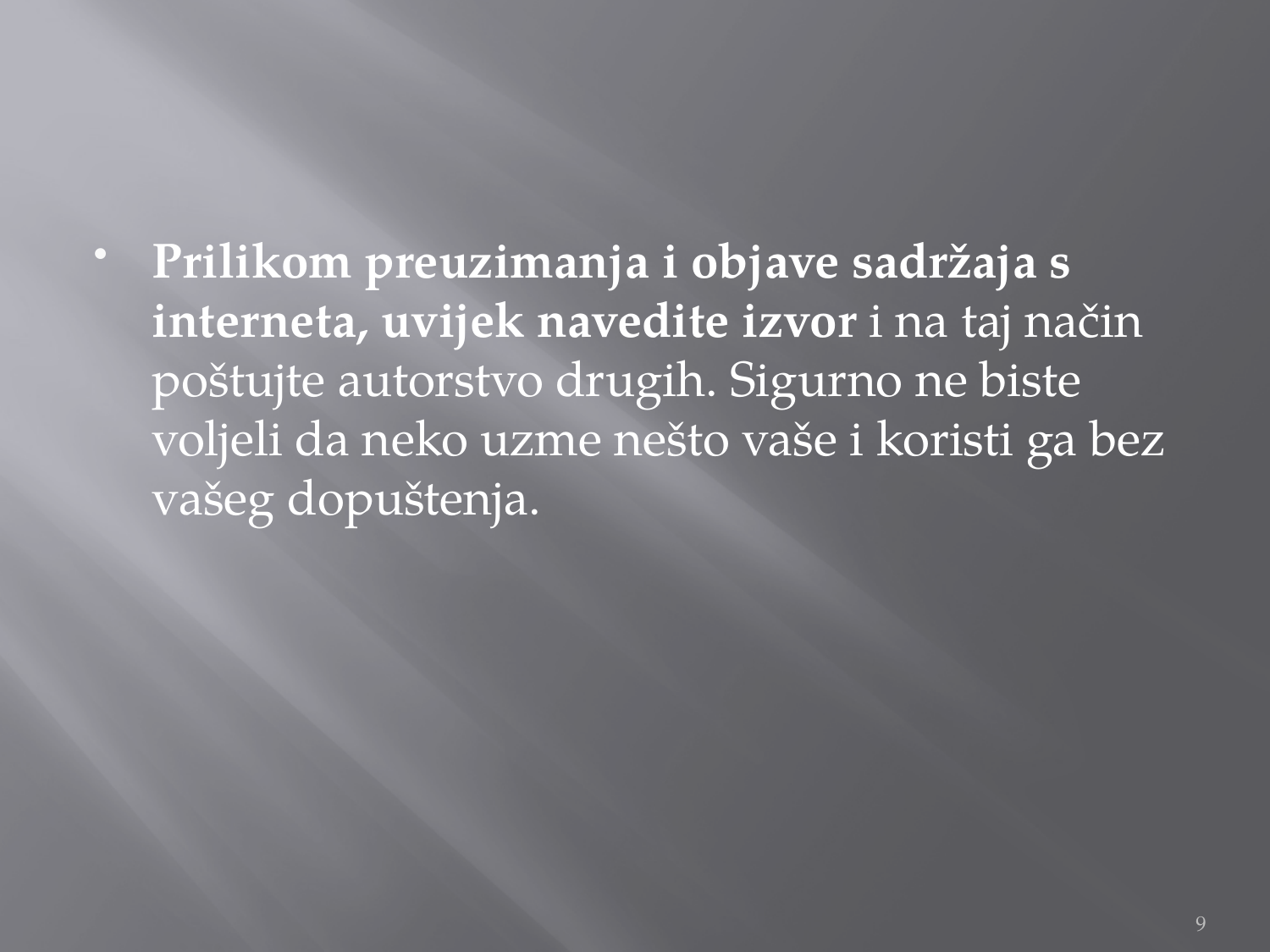

#
Prilikom preuzimanja i objave sadržaja s interneta, uvijek navedite izvor i na taj način poštujte autorstvo drugih. Sigurno ne biste voljeli da neko uzme nešto vaše i koristi ga bez vašeg dopuštenja.
9